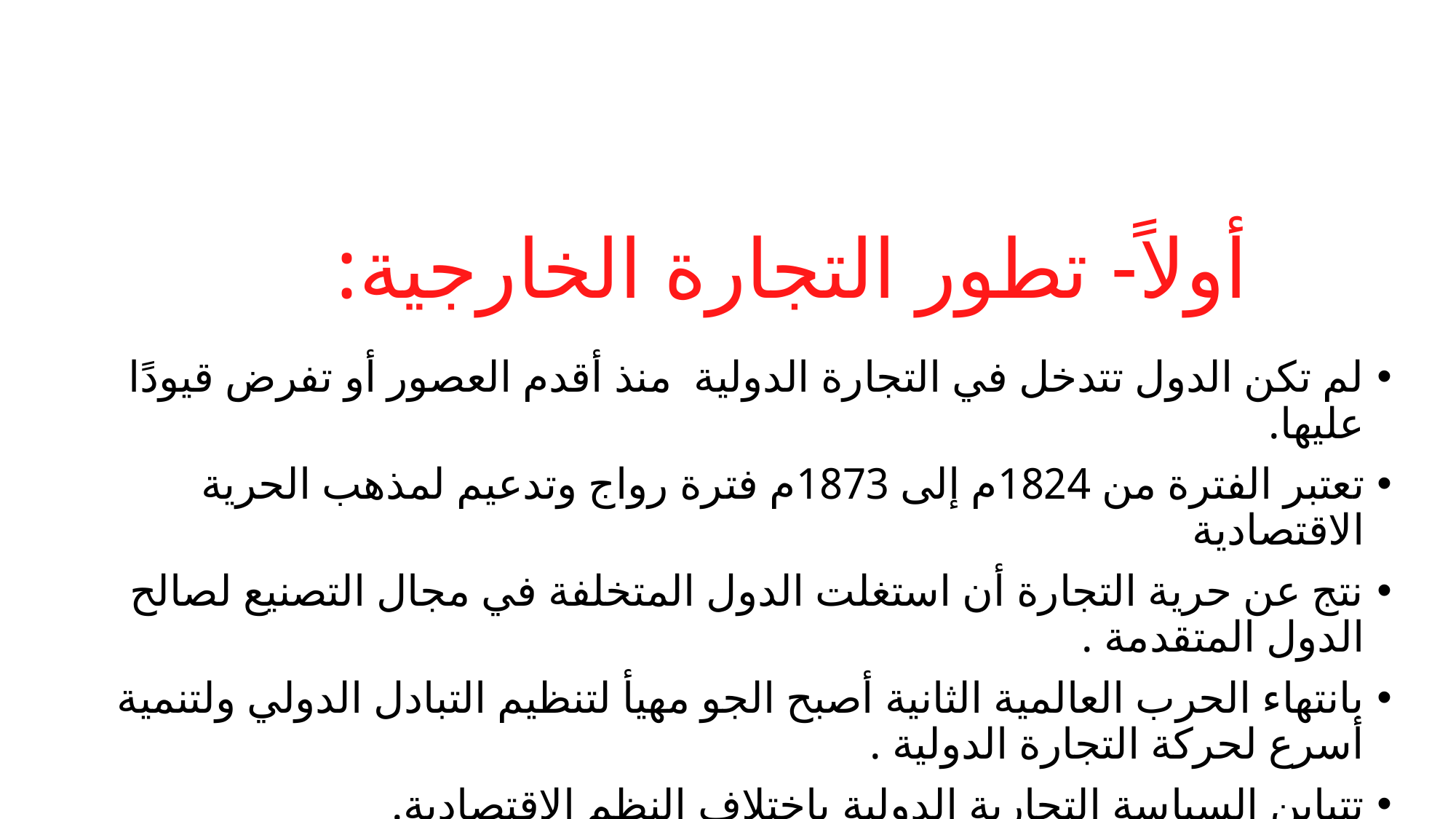

# أولاً- تطور التجارة الخارجية:
لم تكن الدول تتدخل في التجارة الدولية  منذ أقدم العصور أو تفرض قيودًا عليها.
تعتبر الفترة من 1824م إلى 1873م فترة رواج وتدعيم لمذهب الحرية الاقتصادية
نتج عن حرية التجارة أن استغلت الدول المتخلفة في مجال التصنيع لصالح الدول المتقدمة .
بانتهاء الحرب العالمية الثانية أصبح الجو مهيأ لتنظيم التبادل الدولي ولتنمية أسرع لحركة التجارة الدولية .
تتباين السياسة التجارية الدولية باختلاف النظم الاقتصادية.